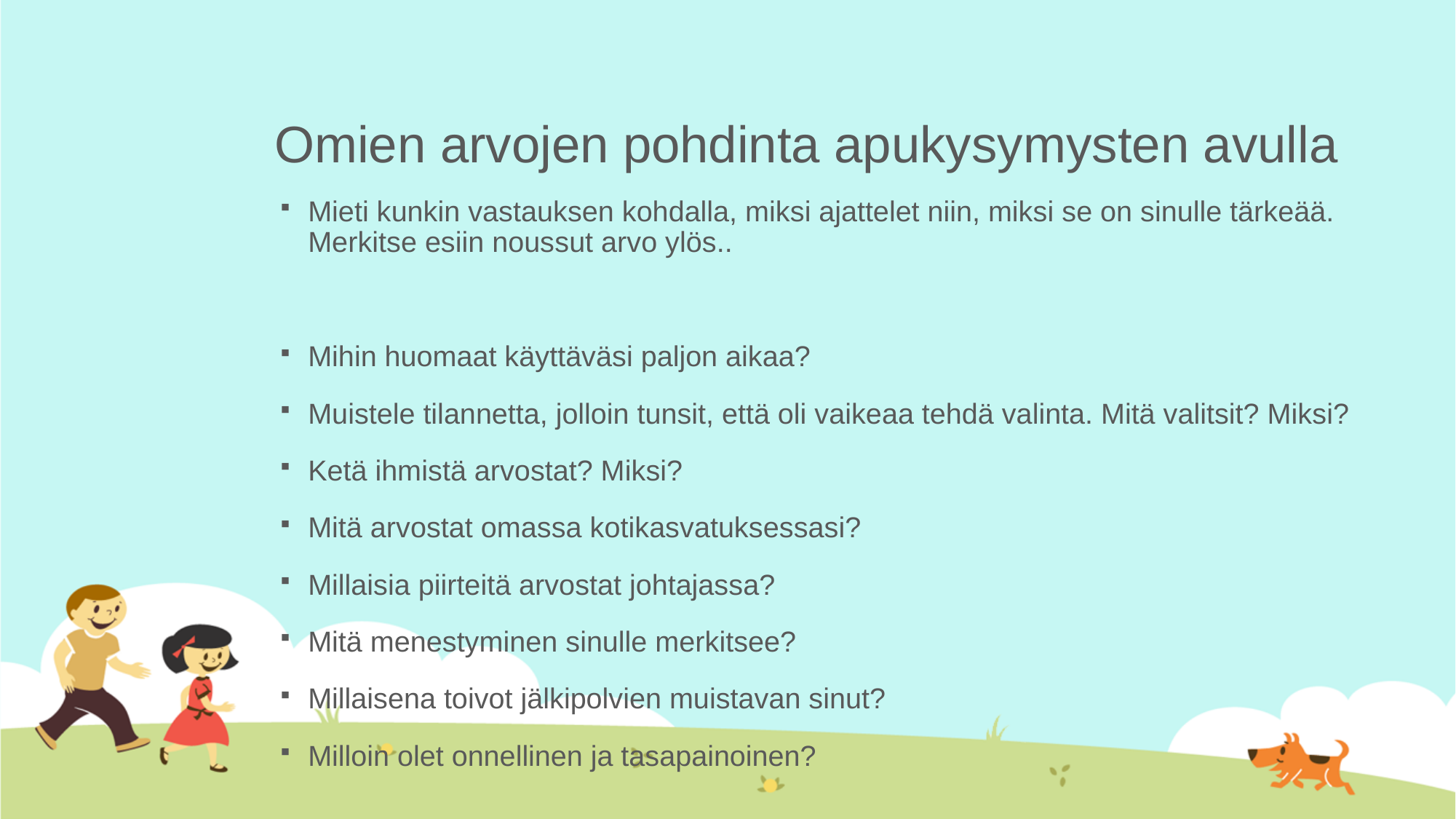

# Omien arvojen pohdinta apukysymysten avulla
Mieti kunkin vastauksen kohdalla, miksi ajattelet niin, miksi se on sinulle tärkeää. Merkitse esiin noussut arvo ylös..

Mihin huomaat käyttäväsi paljon aikaa?
Muistele tilannetta, jolloin tunsit, että oli vaikeaa tehdä valinta. Mitä valitsit? Miksi?
Ketä ihmistä arvostat? Miksi?
Mitä arvostat omassa kotikasvatuksessasi?
Millaisia piirteitä arvostat johtajassa?
Mitä menestyminen sinulle merkitsee?
Millaisena toivot jälkipolvien muistavan sinut?
Milloin olet onnellinen ja tasapainoinen?